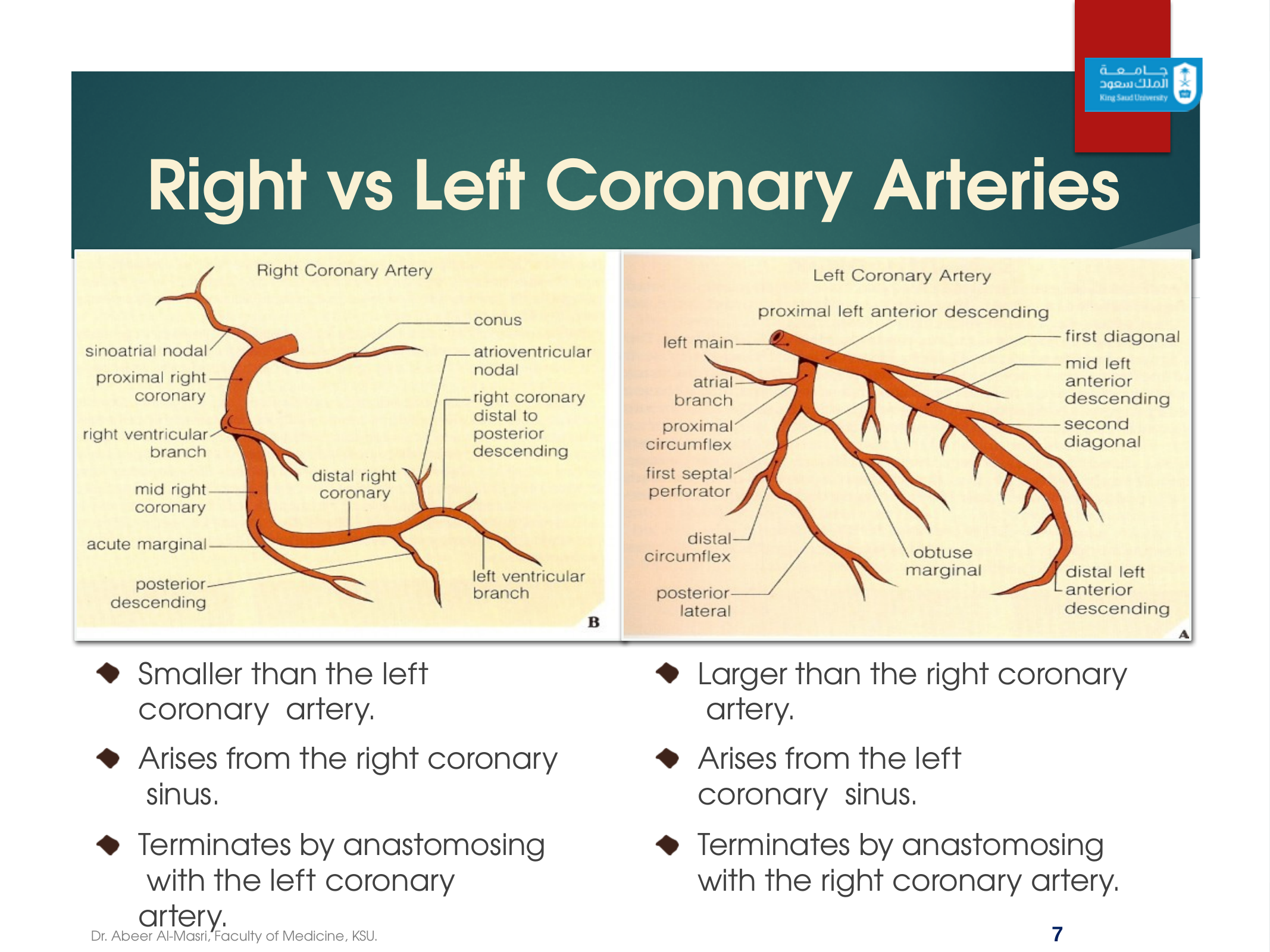

# Right vs Left Coronary Arteries

Smaller than the left coronary  artery.
Arises from the right coronary  sinus.
Terminates by anastomosing  with the left coronary artery.
Larger than the right coronary  artery.
Arises from the left coronary  sinus.
Terminates by anastomosing  with the right coronary artery.

7
Dr. Abeer Al-Masri, Faculty of Medicine, KSU.